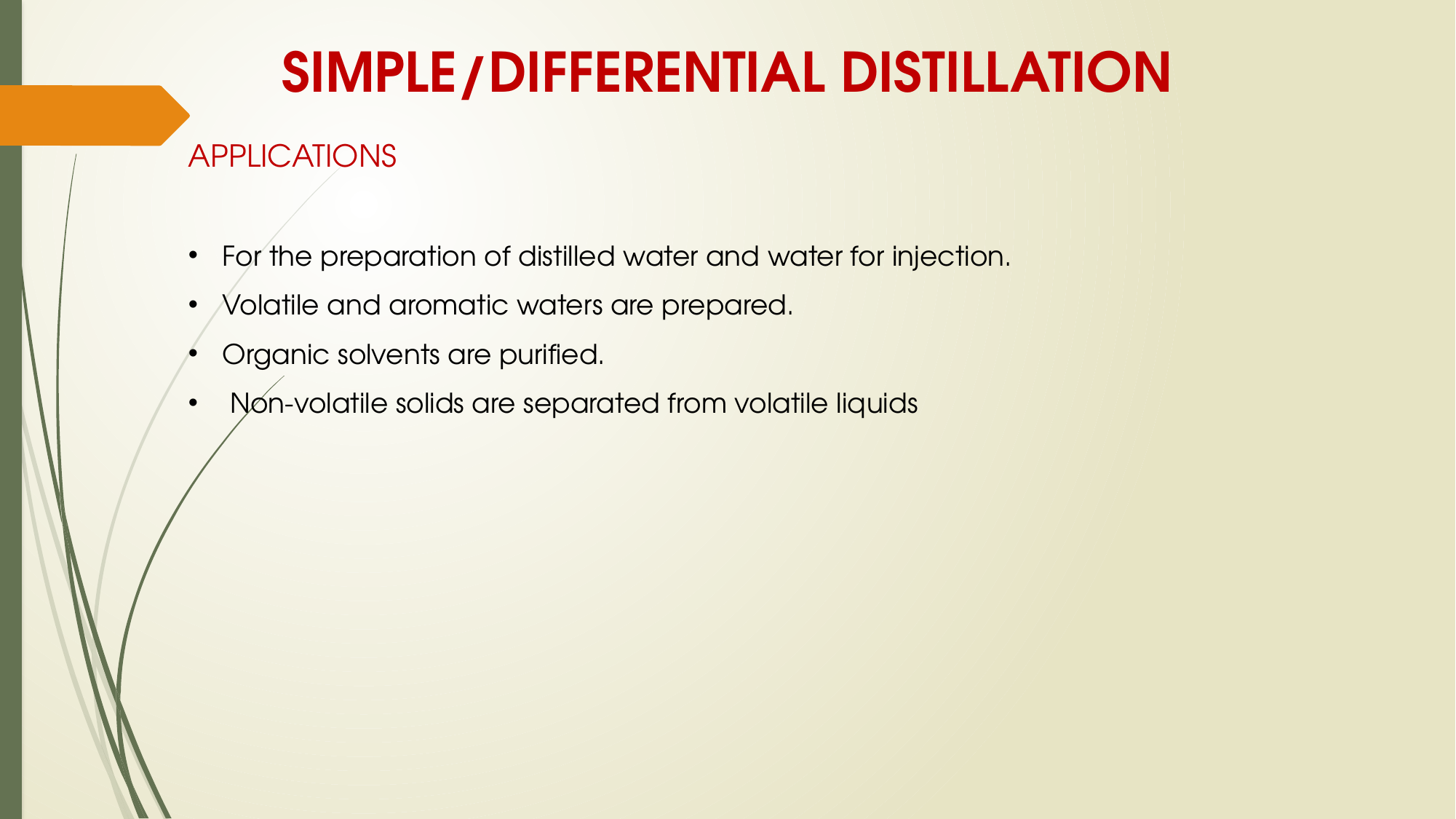

SIMPLE/DIFFERENTIAL DISTILLATION

APPLICATIONS

For the preparation of distilled water and water for injection.
Volatile and aromatic waters are prepared.
Organic solvents are purified.
 Non-volatile solids are separated from volatile liquids